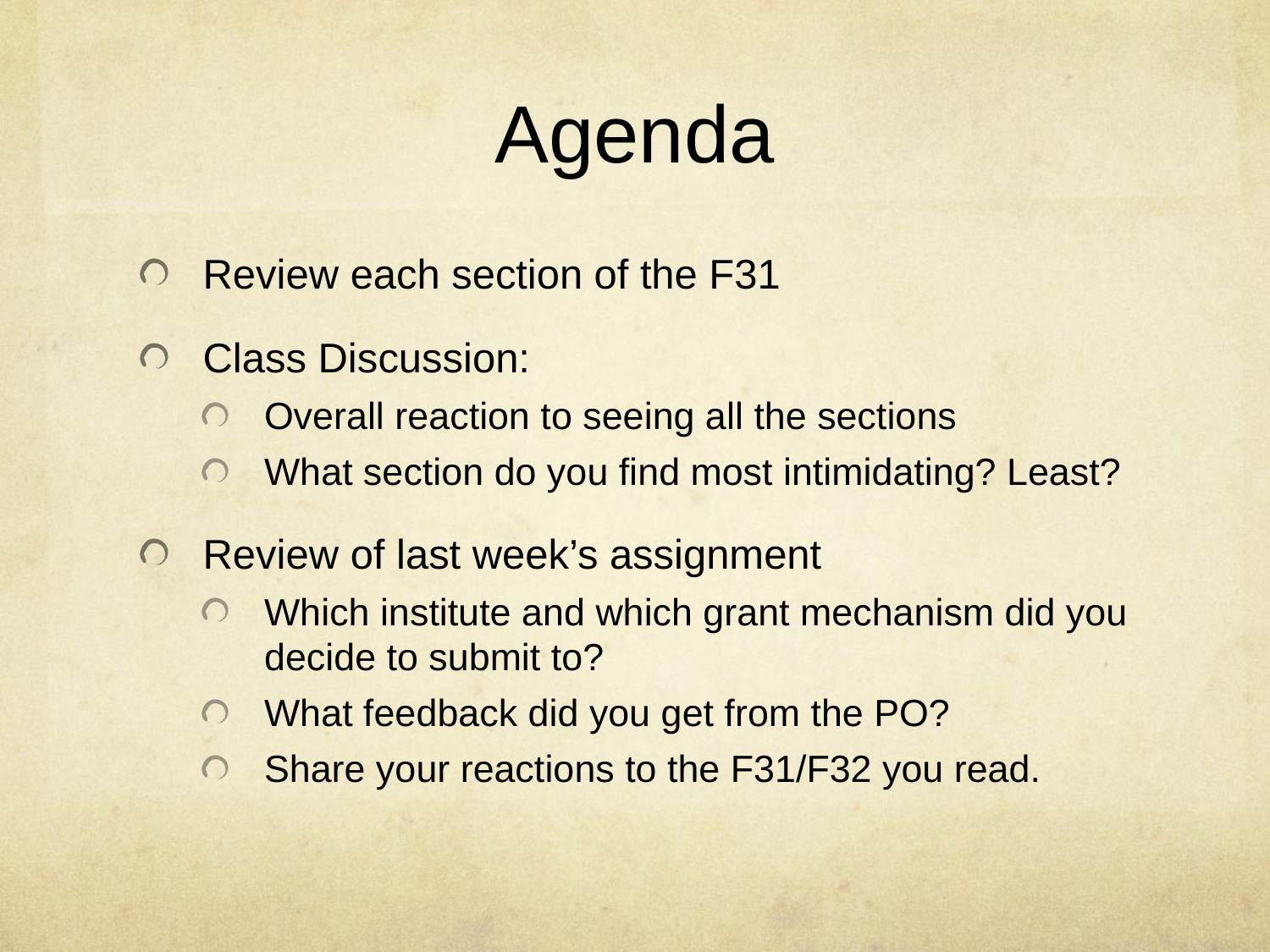

# Agenda
Review each section of the F31
Class Discussion:
Overall reaction to seeing all the sections
What section do you find most intimidating? Least?
Review of last week’s assignment
Which institute and which grant mechanism did you decide to submit to?
What feedback did you get from the PO?
Share your reactions to the F31/F32 you read.